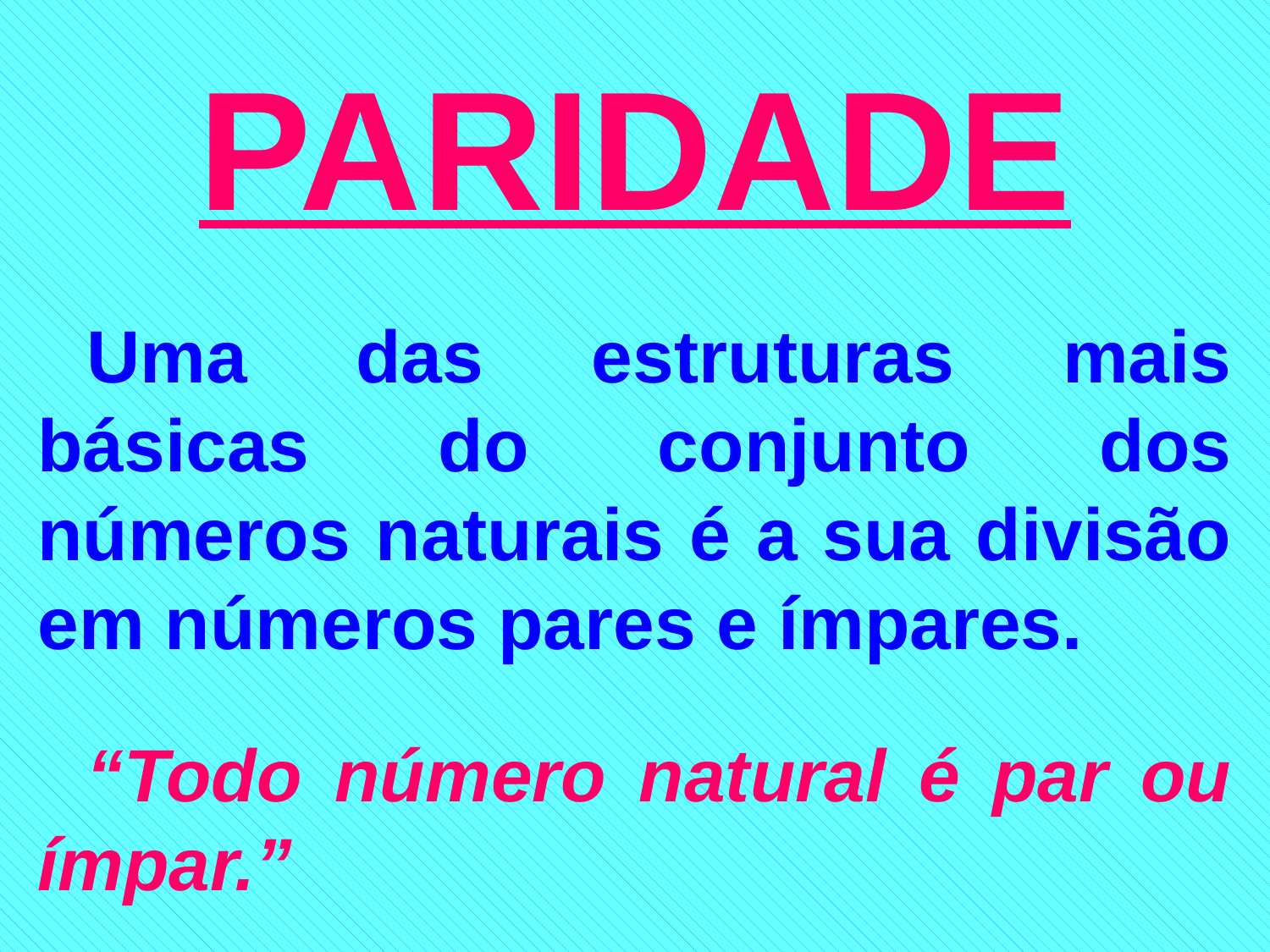

# PARIDADE
Uma das estruturas mais básicas do conjunto dos números naturais é a sua divisão em números pares e ímpares.

“Todo número natural é par ou ímpar.”